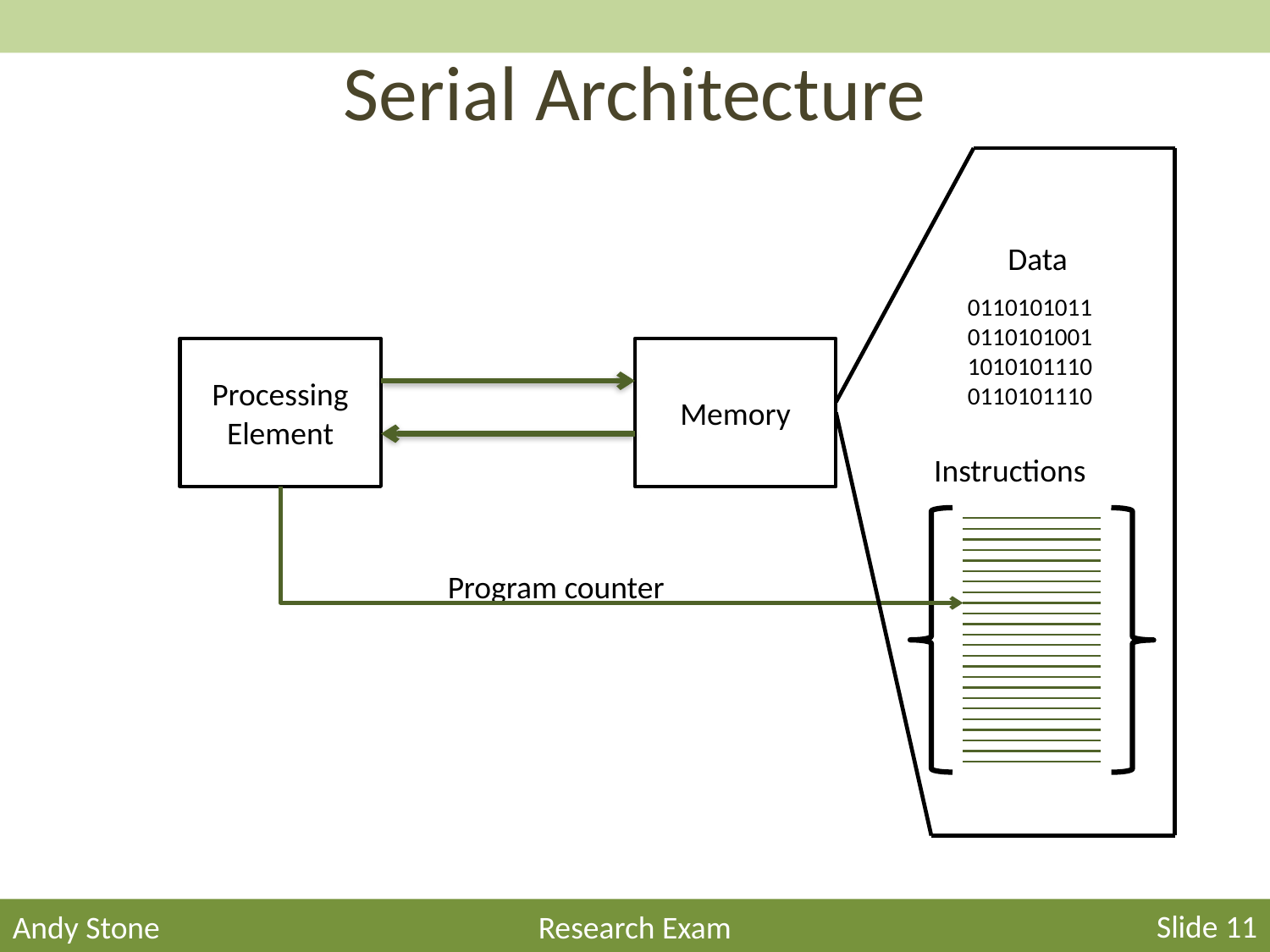

# Serial Architecture
Data
0110101011
0110101001
1010101110
0110101110
Processing Element
Memory
Instructions

Program counter
Slide 11
Andy Stone
Research Exam